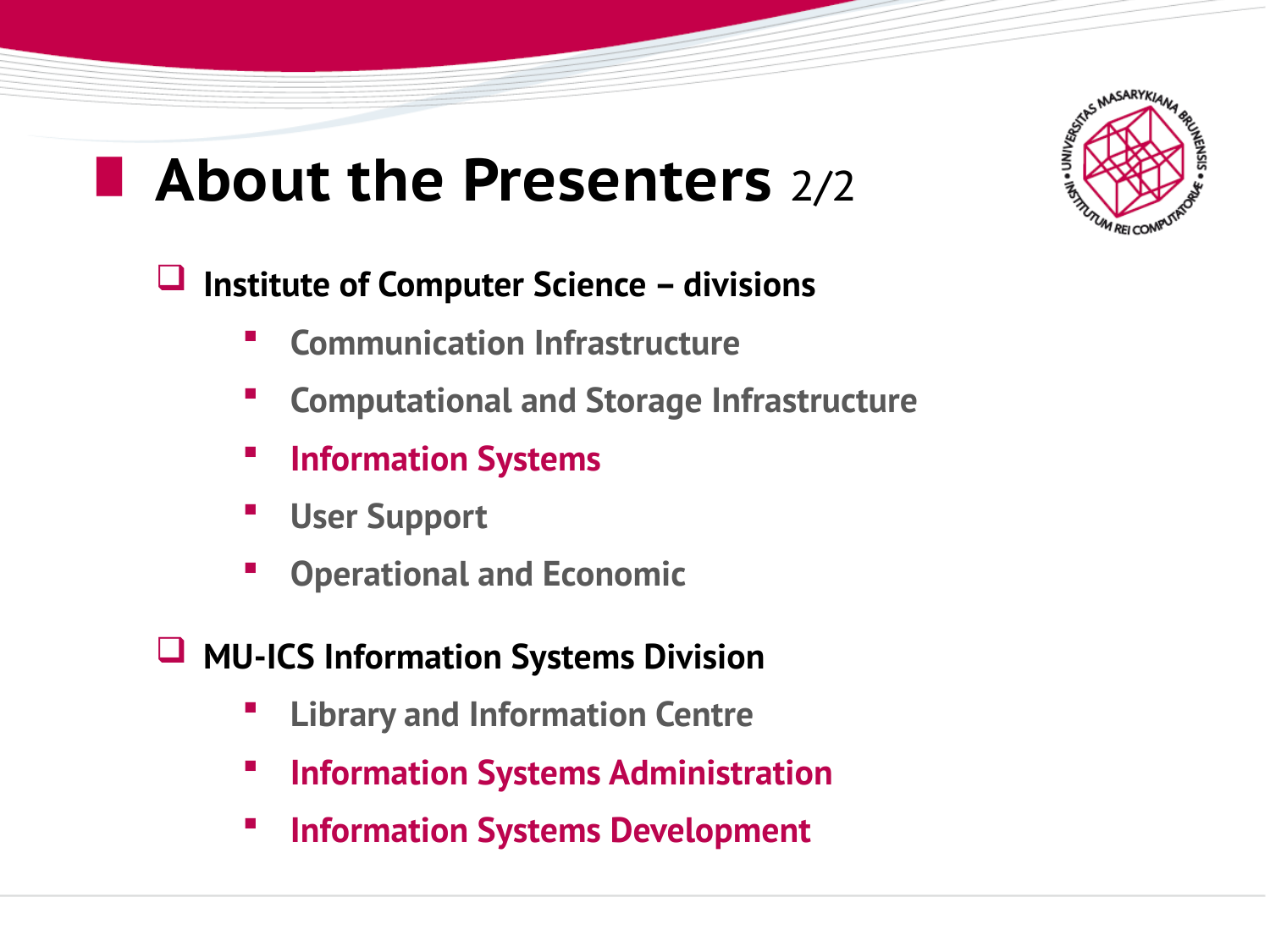

# About the Presenters 2/2
Institute of Computer Science – divisions
Communication Infrastructure
Computational and Storage Infrastructure
Information Systems
User Support
Operational and Economic
MU-ICS Information Systems Division
Library and Information Centre
Information Systems Administration
Information Systems Development